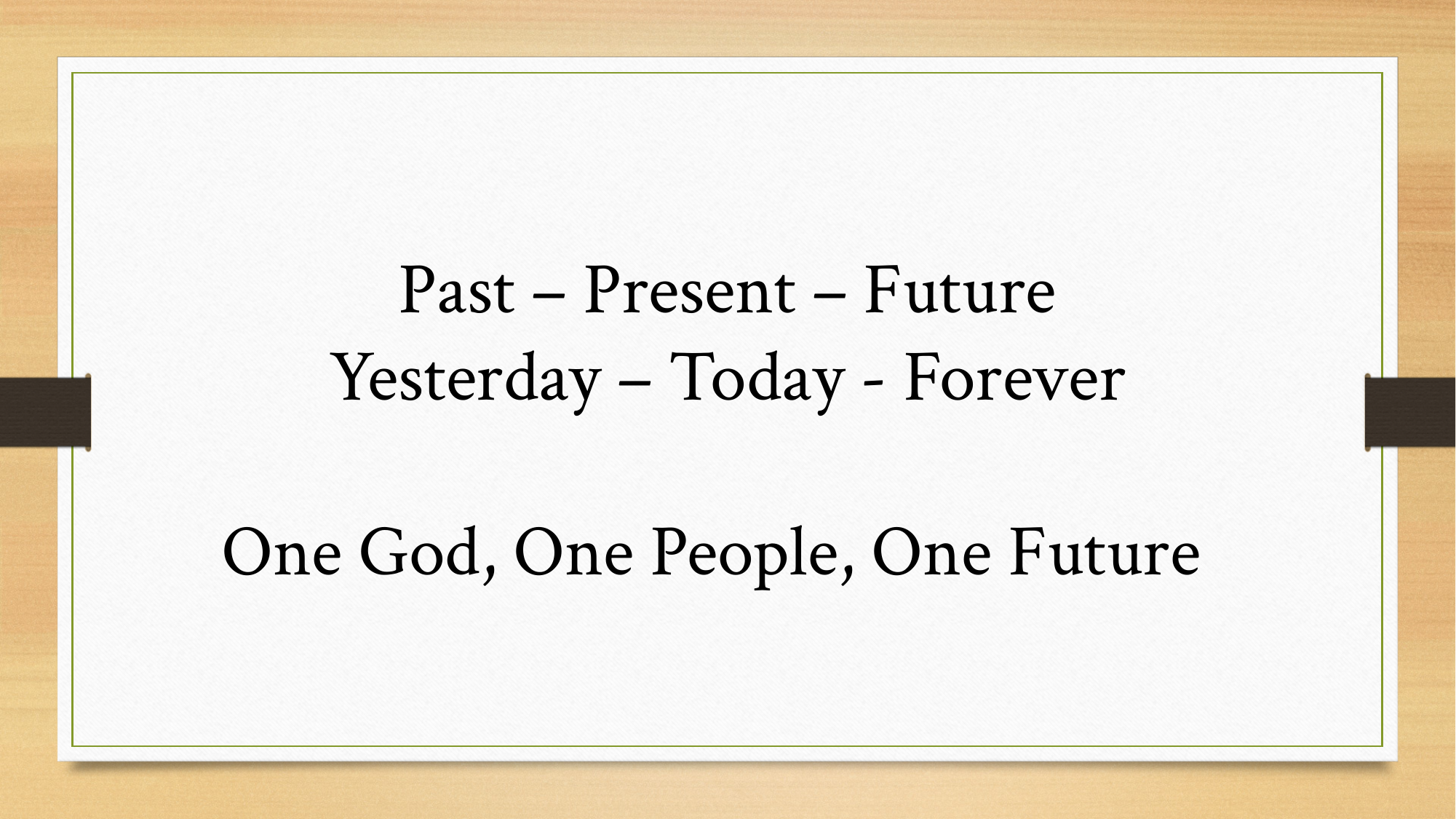

Past – Present – Future
Yesterday – Today - Forever

One God, One People, One Future